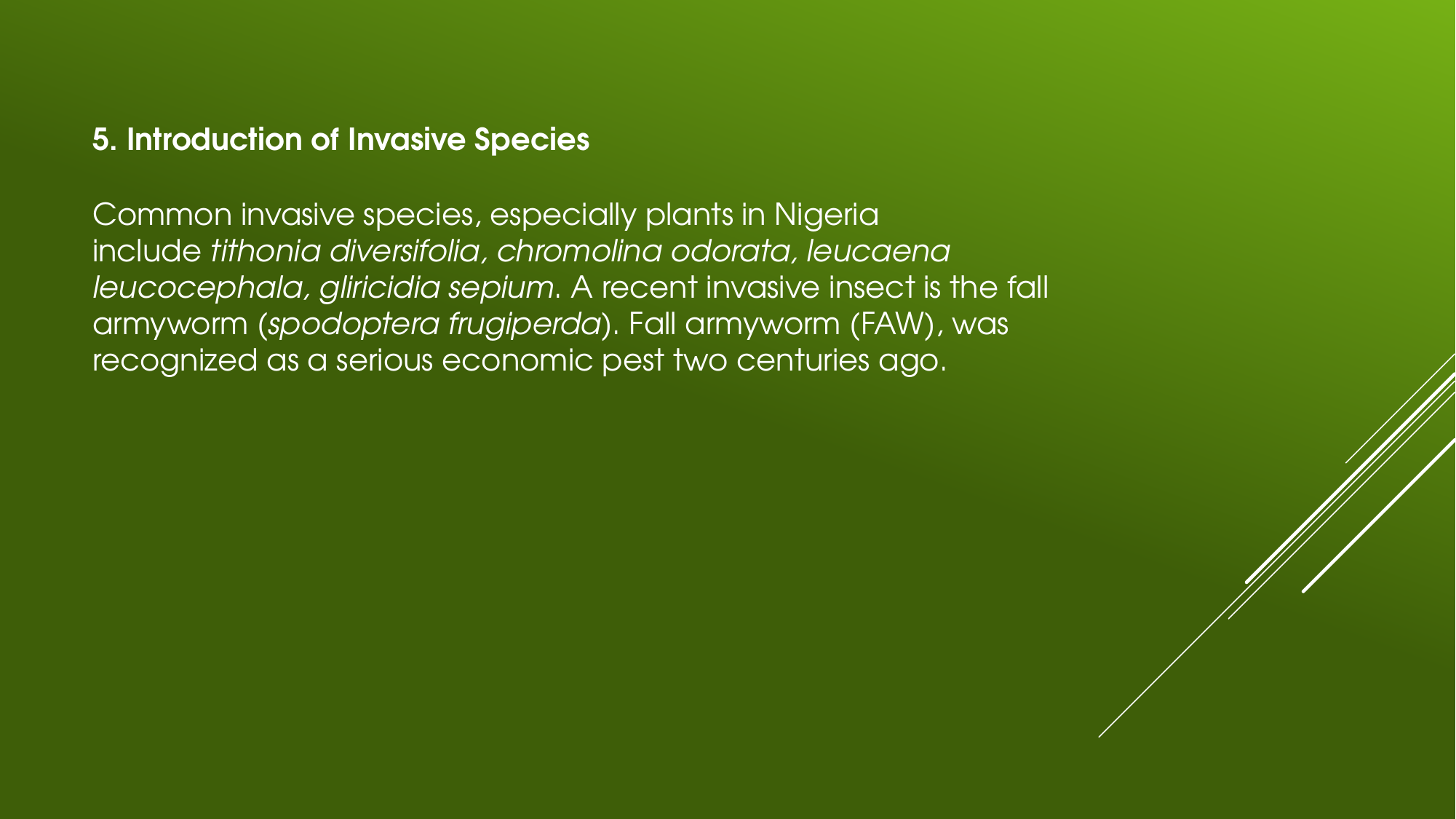

5. Introduction of Invasive Species
# Common invasive species, especially plants in Nigeria include tithonia diversifolia, chromolina odorata, leucaena leucocephala, gliricidia sepium. A recent invasive insect is the fall armyworm (spodoptera frugiperda). Fall armyworm (FAW), was recognized as a serious economic pest two centuries ago.